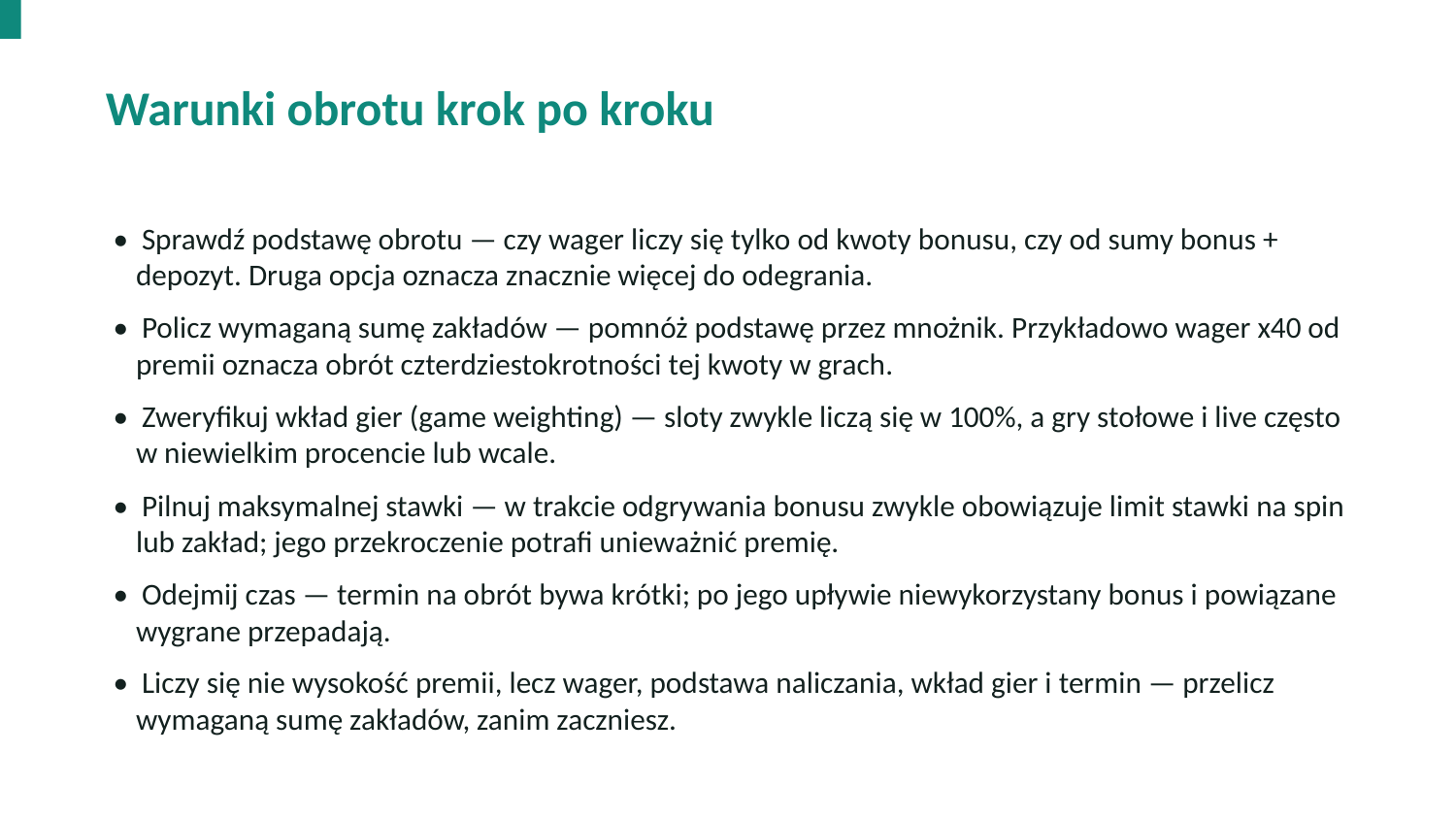

Warunki obrotu krok po kroku
•  Sprawdź podstawę obrotu — czy wager liczy się tylko od kwoty bonusu, czy od sumy bonus + depozyt. Druga opcja oznacza znacznie więcej do odegrania.
•  Policz wymaganą sumę zakładów — pomnóż podstawę przez mnożnik. Przykładowo wager x40 od premii oznacza obrót czterdziestokrotności tej kwoty w grach.
•  Zweryfikuj wkład gier (game weighting) — sloty zwykle liczą się w 100%, a gry stołowe i live często w niewielkim procencie lub wcale.
•  Pilnuj maksymalnej stawki — w trakcie odgrywania bonusu zwykle obowiązuje limit stawki na spin lub zakład; jego przekroczenie potrafi unieważnić premię.
•  Odejmij czas — termin na obrót bywa krótki; po jego upływie niewykorzystany bonus i powiązane wygrane przepadają.
•  Liczy się nie wysokość premii, lecz wager, podstawa naliczania, wkład gier i termin — przelicz wymaganą sumę zakładów, zanim zaczniesz.